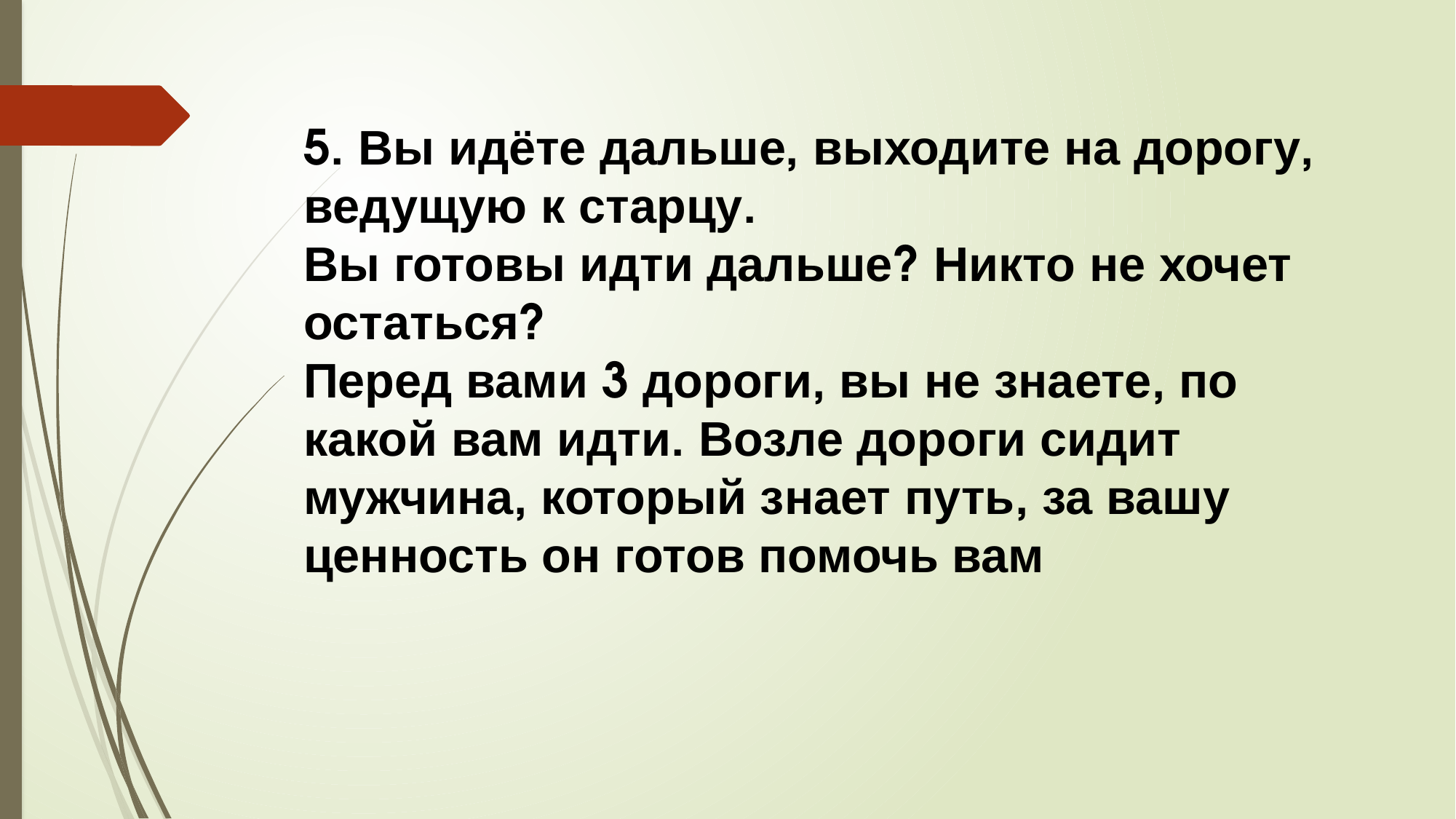

5. Вы идёте дальше, выходите на дорогу, ведущую к старцу.
Вы готовы идти дальше? Никто не хочет остаться?
Перед вами 3 дороги, вы не знаете, по какой вам идти. Возле дороги сидит
мужчина, который знает путь, за вашу ценность он готов помочь вам